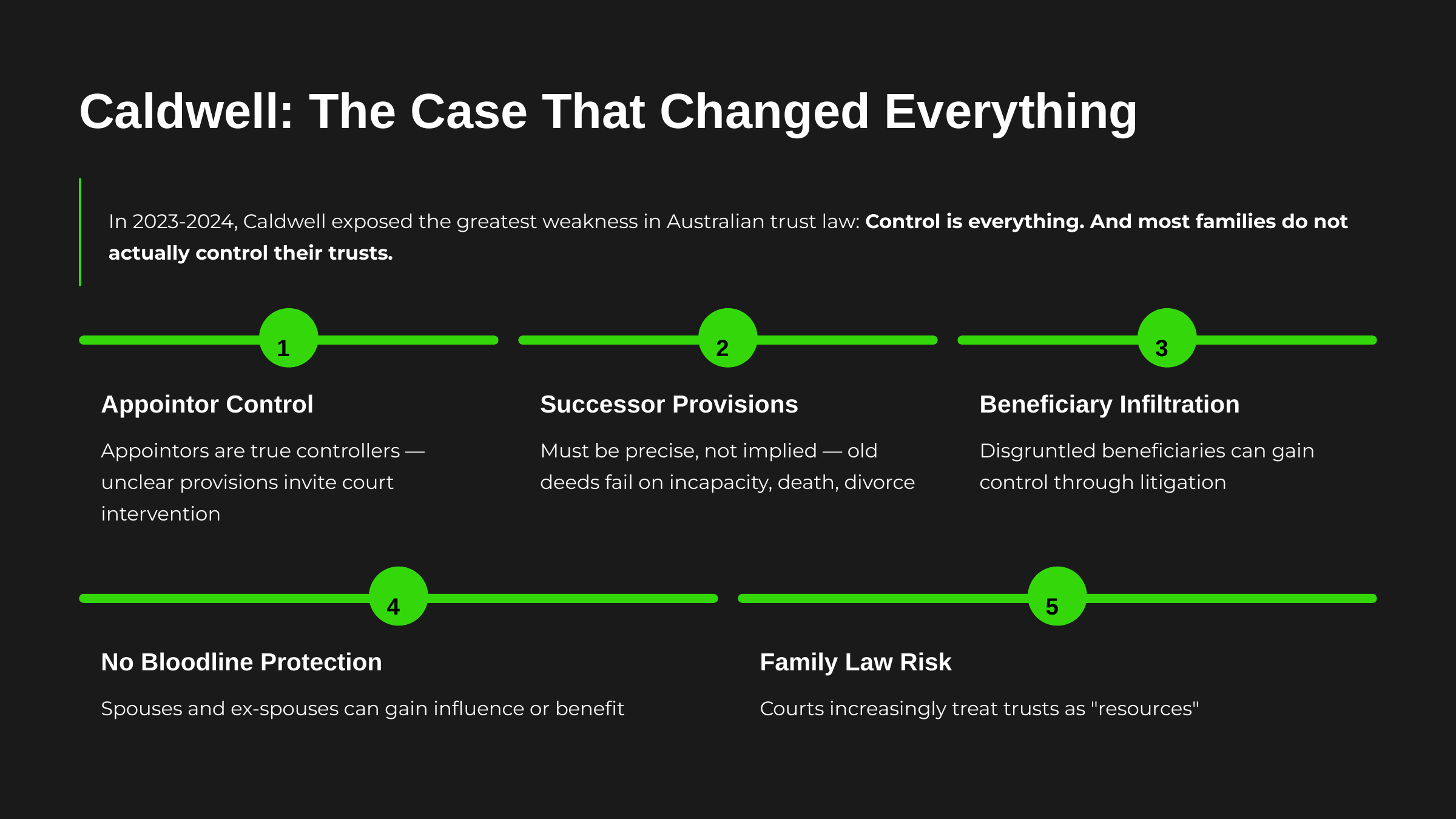

Caldwell: The Case That Changed Everything

In 2023-2024, Caldwell exposed the greatest weakness in Australian trust law: Control is everything. And most families do not actually control their trusts.

1
2
3

Appointor Control
Successor Provisions
Beneficiary Infiltration
Appointors are true controllers — unclear provisions invite court intervention
Must be precise, not implied — old deeds fail on incapacity, death, divorce
Disgruntled beneficiaries can gain control through litigation

4
5

No Bloodline Protection
Family Law Risk
Spouses and ex-spouses can gain influence or benefit
Courts increasingly treat trusts as "resources"